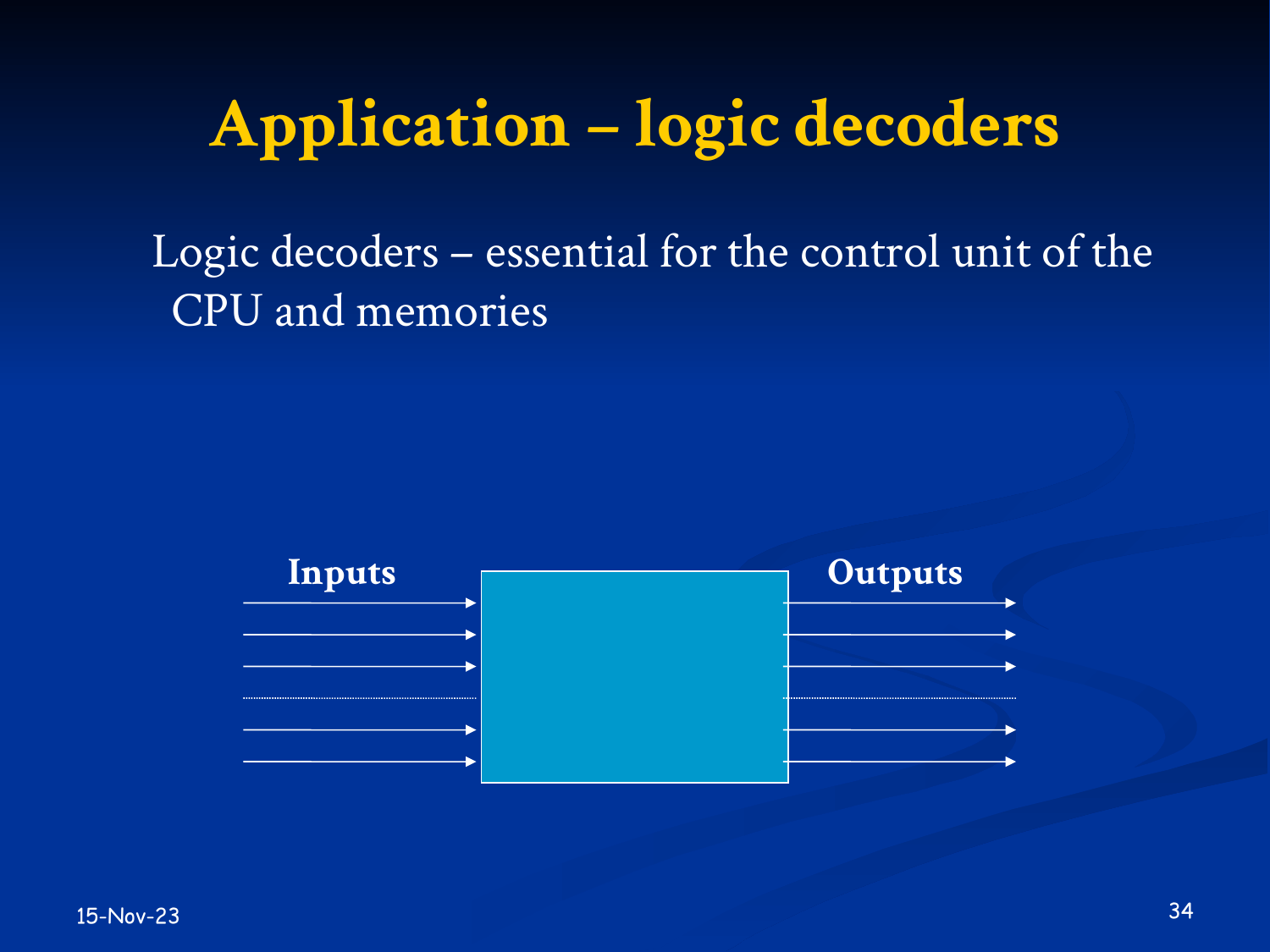

# Application – logic decoders
    Logic decoders – essential for the control unit of the CPU and memories

Inputs
Outputs

 34
15-Nov-23